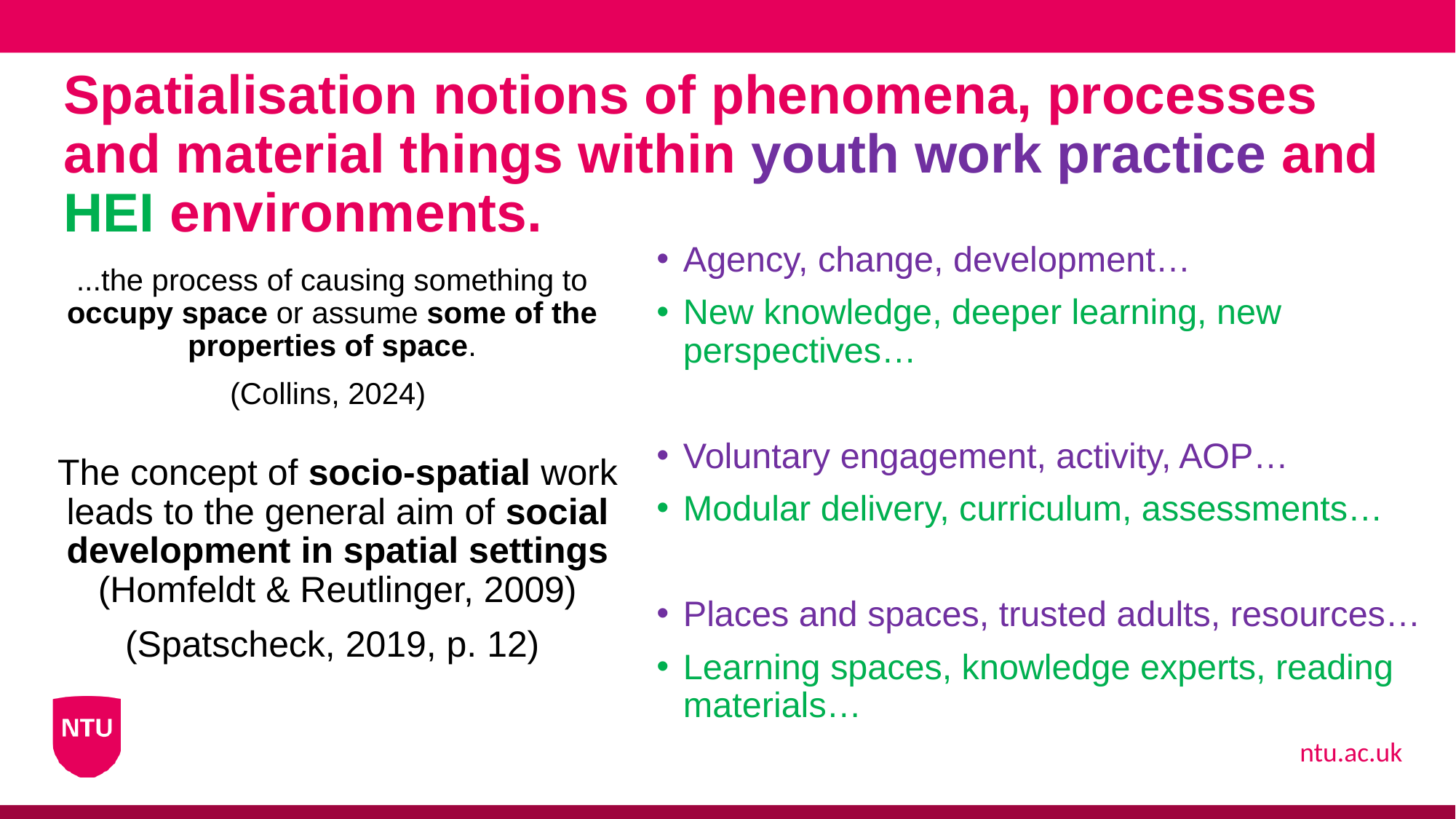

# Spatialisation notions of phenomena, processes and material things within youth work practice and HEI environments.
Agency, change, development…
New knowledge, deeper learning, new perspectives…

Voluntary engagement, activity, AOP…
Modular delivery, curriculum, assessments…

Places and spaces, trusted adults, resources…
Learning spaces, knowledge experts, reading materials…
...the process of causing something to occupy space or assume some of the properties of space.
(Collins, 2024)
The concept of socio-spatial work leads to the general aim of social development in spatial settings (Homfeldt & Reutlinger, 2009)
(Spatscheck, 2019, p. 12)
ntu.ac.uk